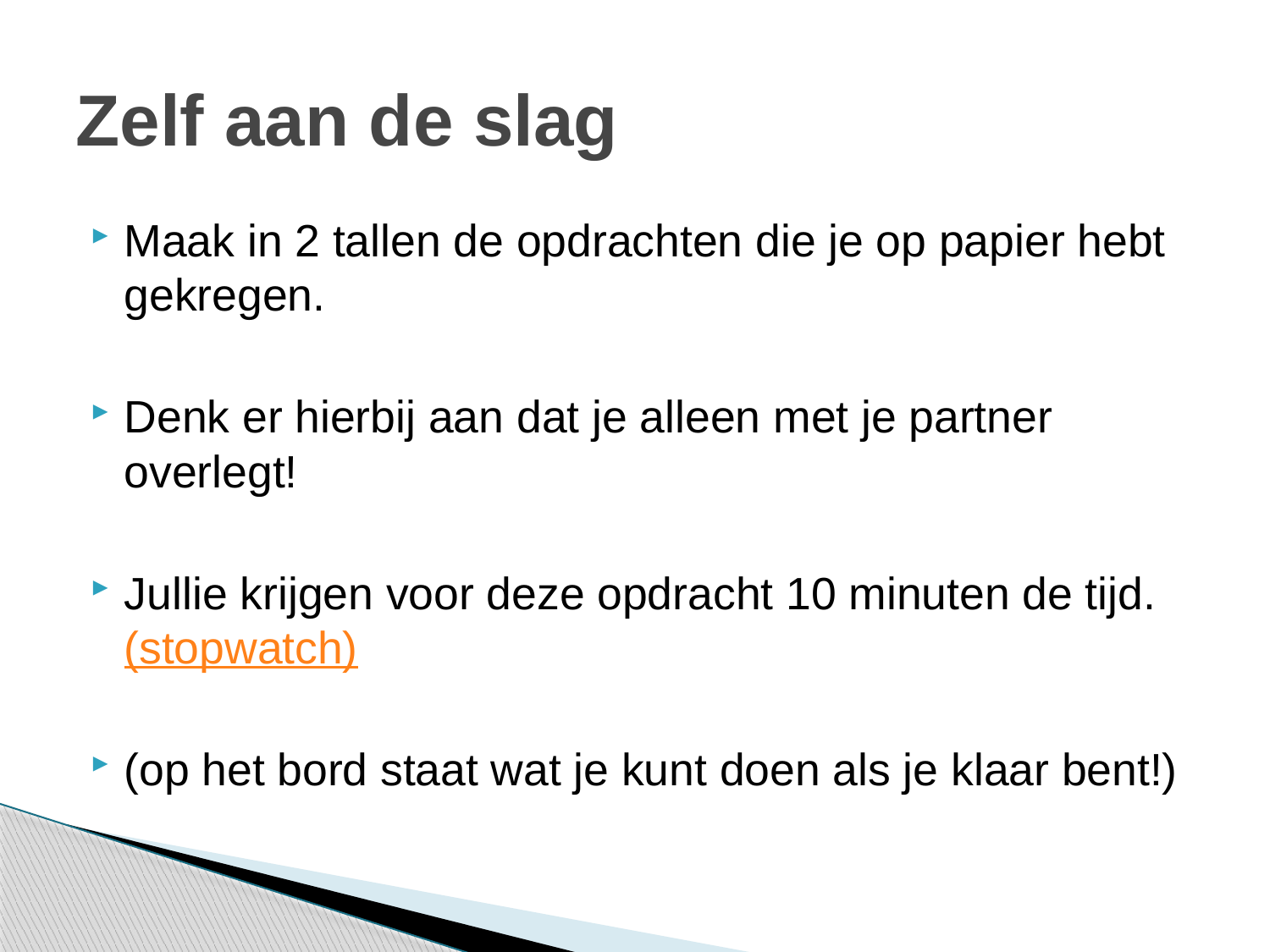

# Zelf aan de slag
Maak in 2 tallen de opdrachten die je op papier hebt gekregen.

Denk er hierbij aan dat je alleen met je partner overlegt!

Jullie krijgen voor deze opdracht 10 minuten de tijd. (stopwatch)

(op het bord staat wat je kunt doen als je klaar bent!)